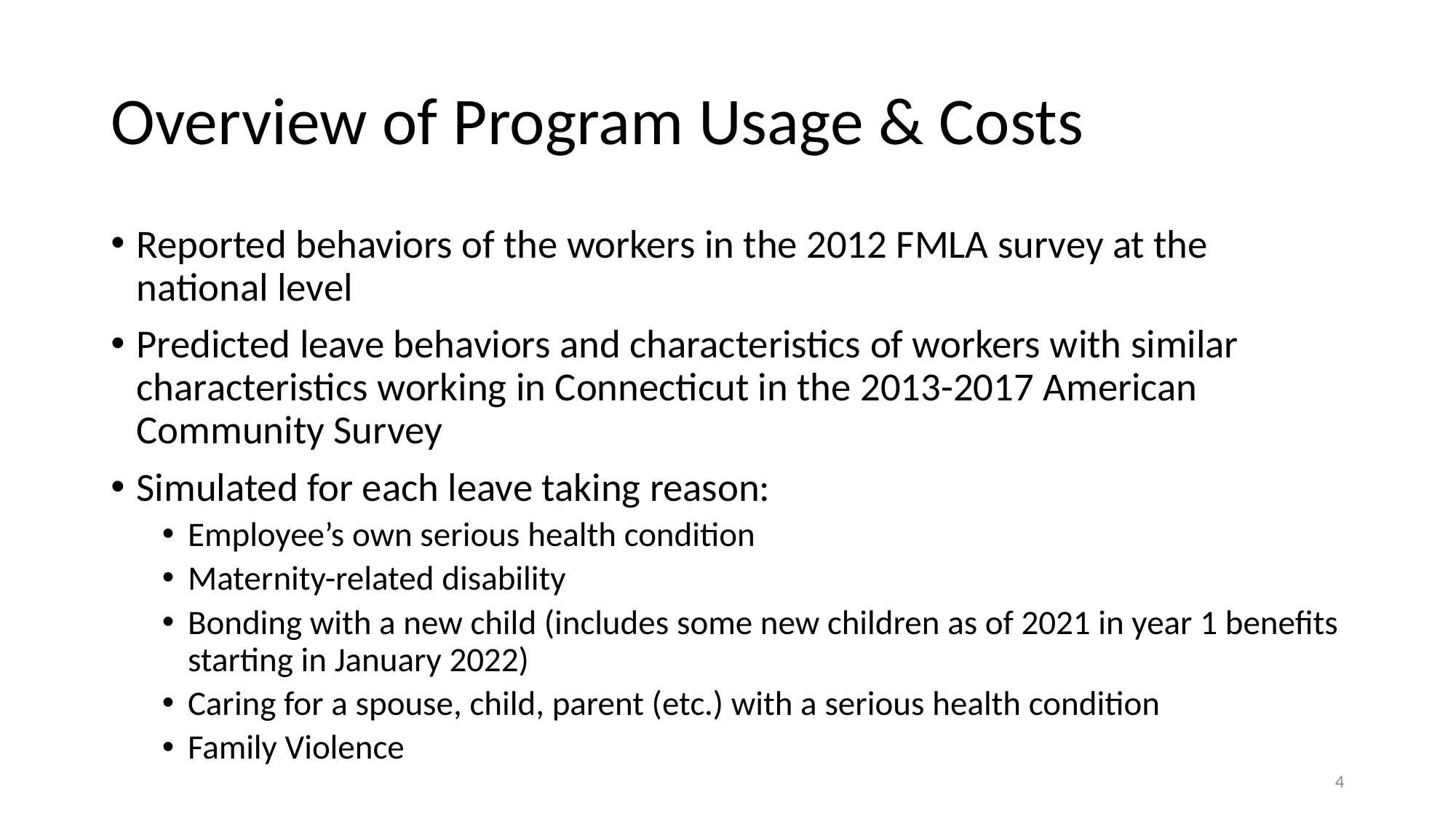

# Overview of Program Usage & Costs
Reported behaviors of the workers in the 2012 FMLA survey at the national level
Predicted leave behaviors and characteristics of workers with similar characteristics working in Connecticut in the 2013-2017 American Community Survey
Simulated for each leave taking reason:
Employee’s own serious health condition
Maternity-related disability
Bonding with a new child (includes some new children as of 2021 in year 1 benefits starting in January 2022)
Caring for a spouse, child, parent (etc.) with a serious health condition
Family Violence

4